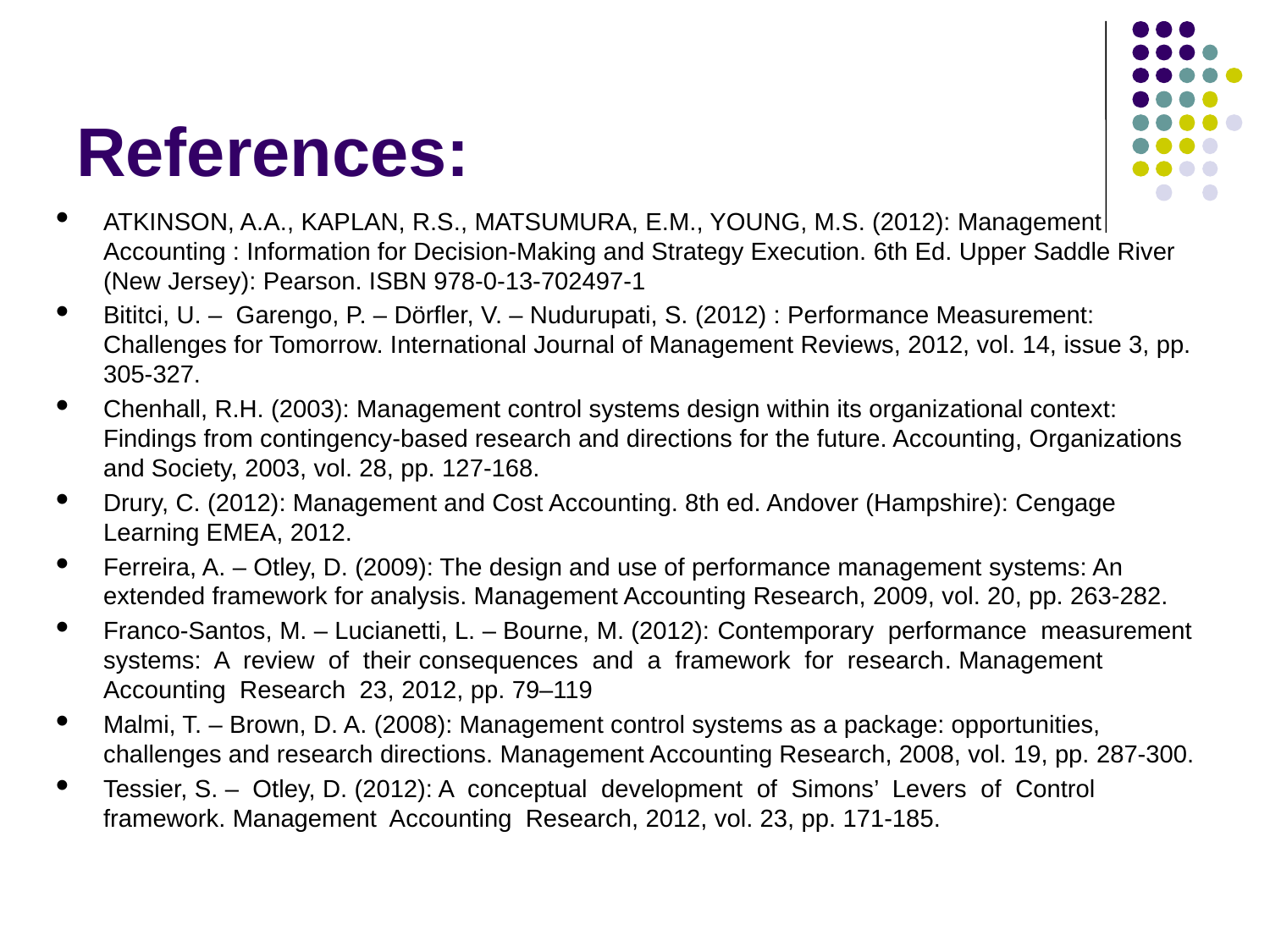

# References:
ATKINSON, A.A., KAPLAN, R.S., MATSUMURA, E.M., YOUNG, M.S. (2012): Management Accounting : Information for Decision-Making and Strategy Execution. 6th Ed. Upper Saddle River (New Jersey): Pearson. ISBN 978-0-13-702497-1
Bititci, U. –  Garengo, P. – Dörfler, V. – Nudurupati, S. (2012) : Performance Measurement: Challenges for Tomorrow. International Journal of Management Reviews, 2012, vol. 14, issue 3, pp. 305-327.
Chenhall, R.H. (2003): Management control systems design within its organizational context: Findings from contingency-based research and directions for the future. Accounting, Organizations and Society, 2003, vol. 28, pp. 127-168.
Drury, C. (2012): Management and Cost Accounting. 8th ed. Andover (Hampshire): Cengage Learning EMEA, 2012.
Ferreira, A. – Otley, D. (2009): The design and use of performance management systems: An extended framework for analysis. Management Accounting Research, 2009, vol. 20, pp. 263-282.
Franco-Santos, M. – Lucianetti, L. – Bourne, M. (2012): Contemporary  performance  measurement  systems:  A  review  of  their consequences  and  a  framework  for  research. Management  Accounting  Research  23, 2012, pp. 79–119
Malmi, T. – Brown, D. A. (2008): Management control systems as a package: opportunities, challenges and research directions. Management Accounting Research, 2008, vol. 19, pp. 287-300.
Tessier, S. –  Otley, D. (2012): A  conceptual  development  of  Simons’  Levers  of  Control  framework. Management  Accounting  Research, 2012, vol. 23, pp. 171-185.